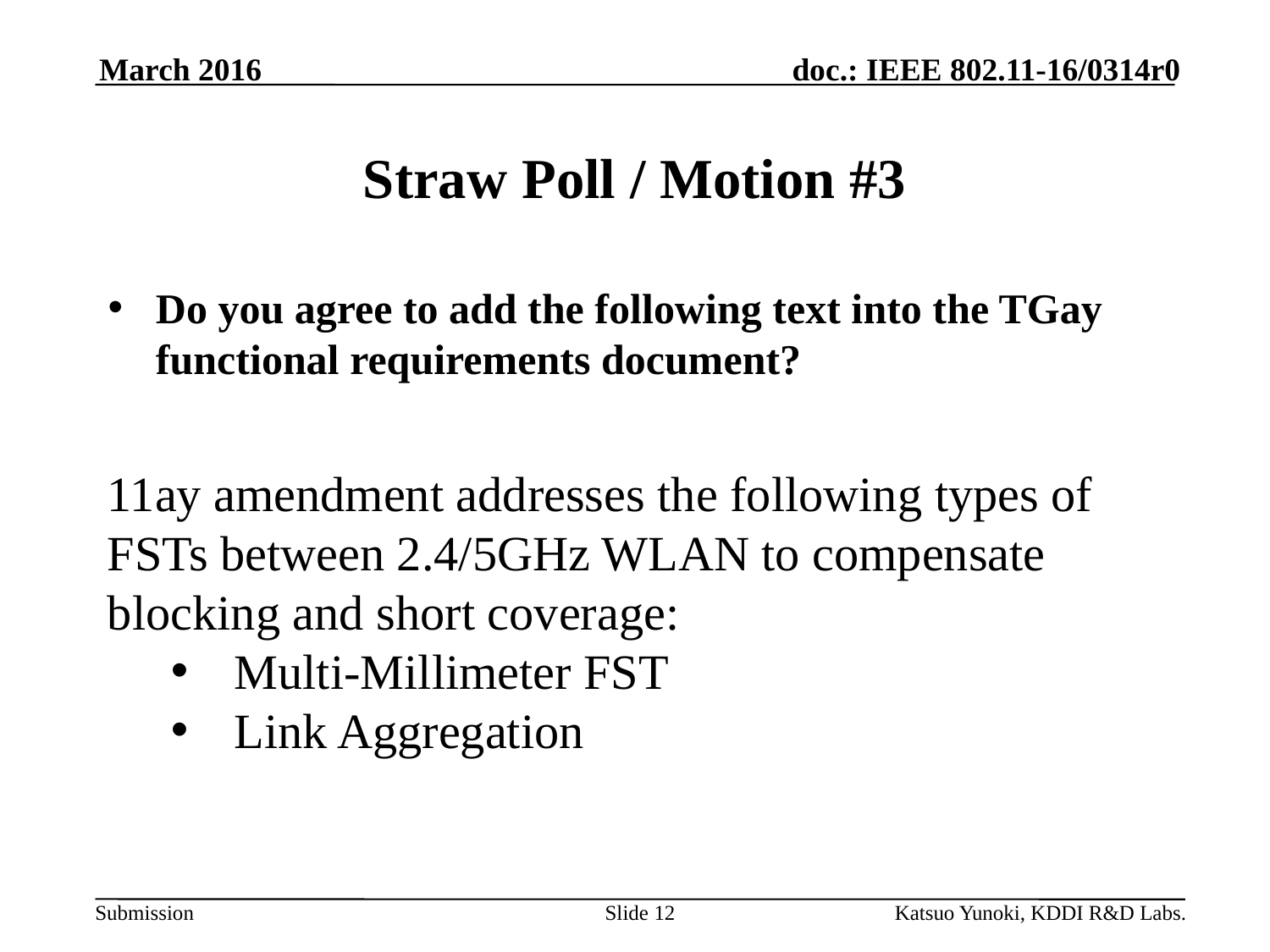

March 2016
# Straw Poll / Motion #3
Do you agree to add the following text into the TGay functional requirements document?
11ay amendment addresses the following types of FSTs between 2.4/5GHz WLAN to compensate blocking and short coverage:
Multi-Millimeter FST
Link Aggregation
Slide 12
Katsuo Yunoki, KDDI R&D Labs.